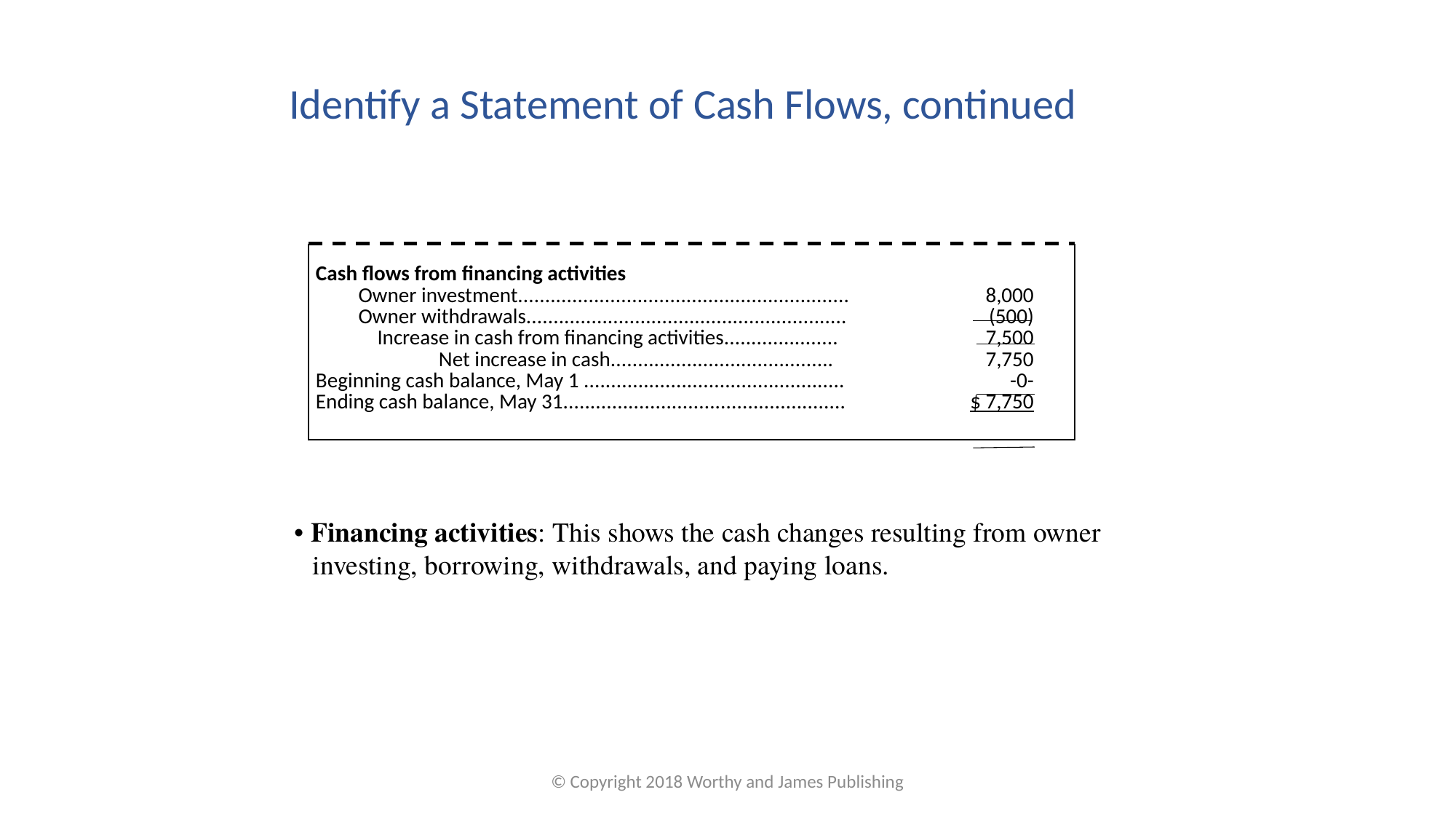

Identify a Statement of Cash Flows, continued
| Cash flows from financing activities |  |  |
| --- | --- | --- |
| Owner investment............................................................. | 8,000 |  |
| Owner withdrawals........................................................... | (500) |  |
| Increase in cash from financing activities..................... | 7,500 |  |
| Net increase in cash......................................... | 7,750 |  |
| Beginning cash balance, May 1 ................................................ | -0- |  |
| Ending cash balance, May 31.................................................... | $ 7,750 |  |
|  |  |  |
 • Financing activities: This shows the cash changes resulting from owner investing, borrowing, withdrawals, and paying loans.
© Copyright 2018 Worthy and James Publishing